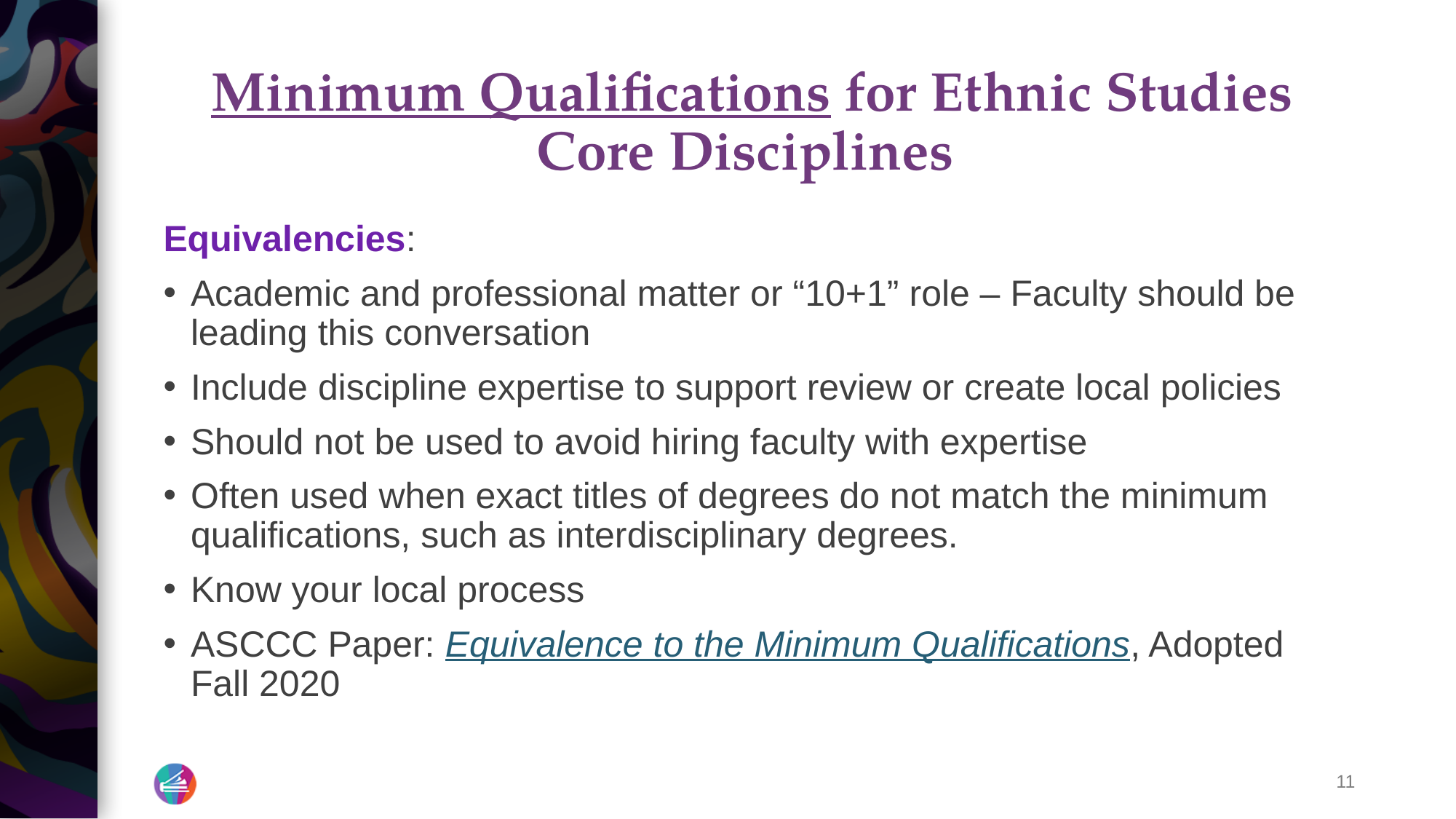

# Minimum Qualifications for Ethnic Studies Core Disciplines
Equivalencies:
Academic and professional matter or “10+1” role – Faculty should be leading this conversation
Include discipline expertise to support review or create local policies
Should not be used to avoid hiring faculty with expertise
Often used when exact titles of degrees do not match the minimum qualifications, such as interdisciplinary degrees.
Know your local process
ASCCC Paper: Equivalence to the Minimum Qualifications, Adopted Fall 2020

11